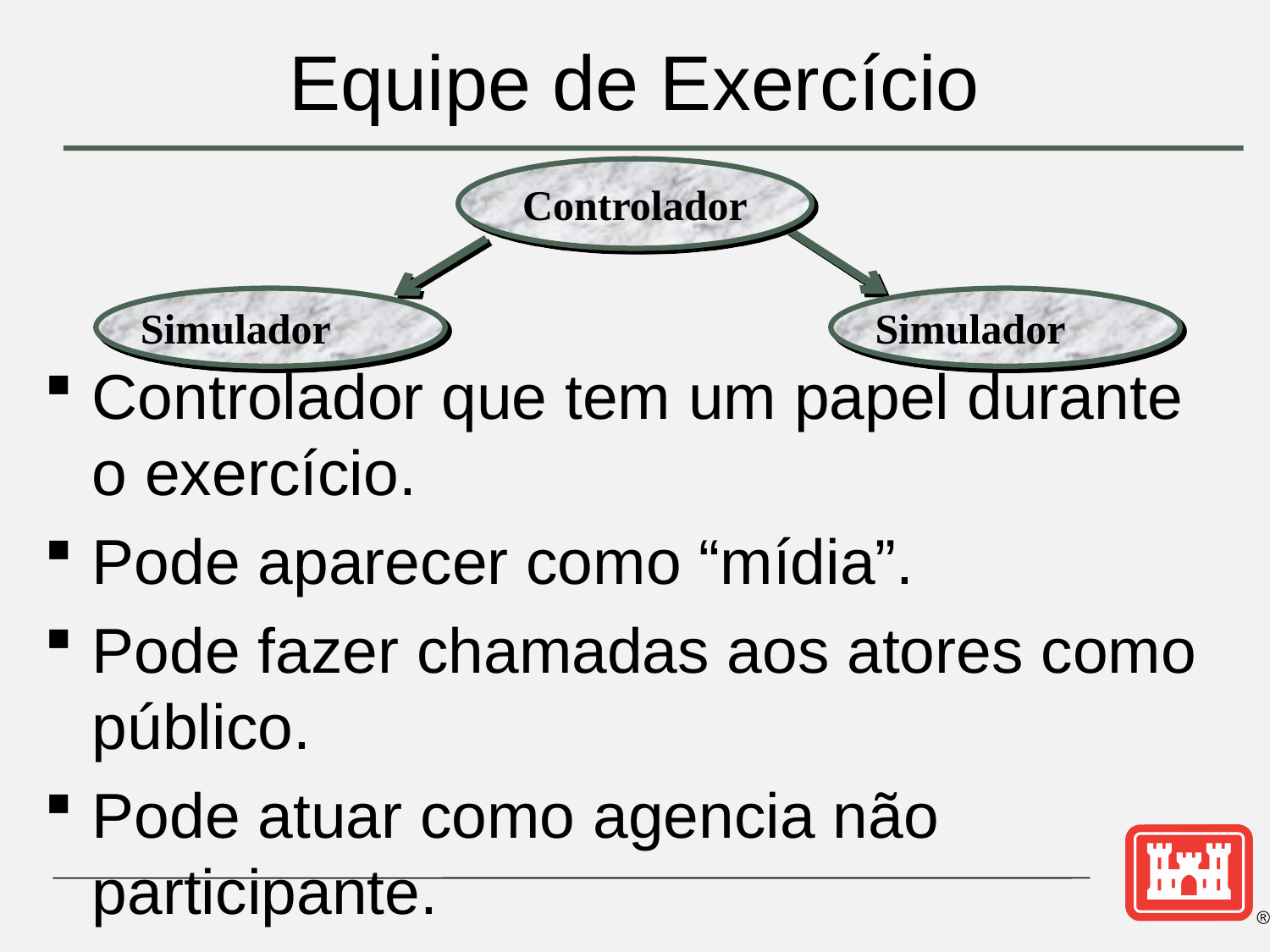

# Equipe de Exercício

Controlador

Simulador
Simulador
Controlador que tem um papel durante o exercício.
Pode aparecer como “mídia”.
Pode fazer chamadas aos atores como público.
Pode atuar como agencia não participante.